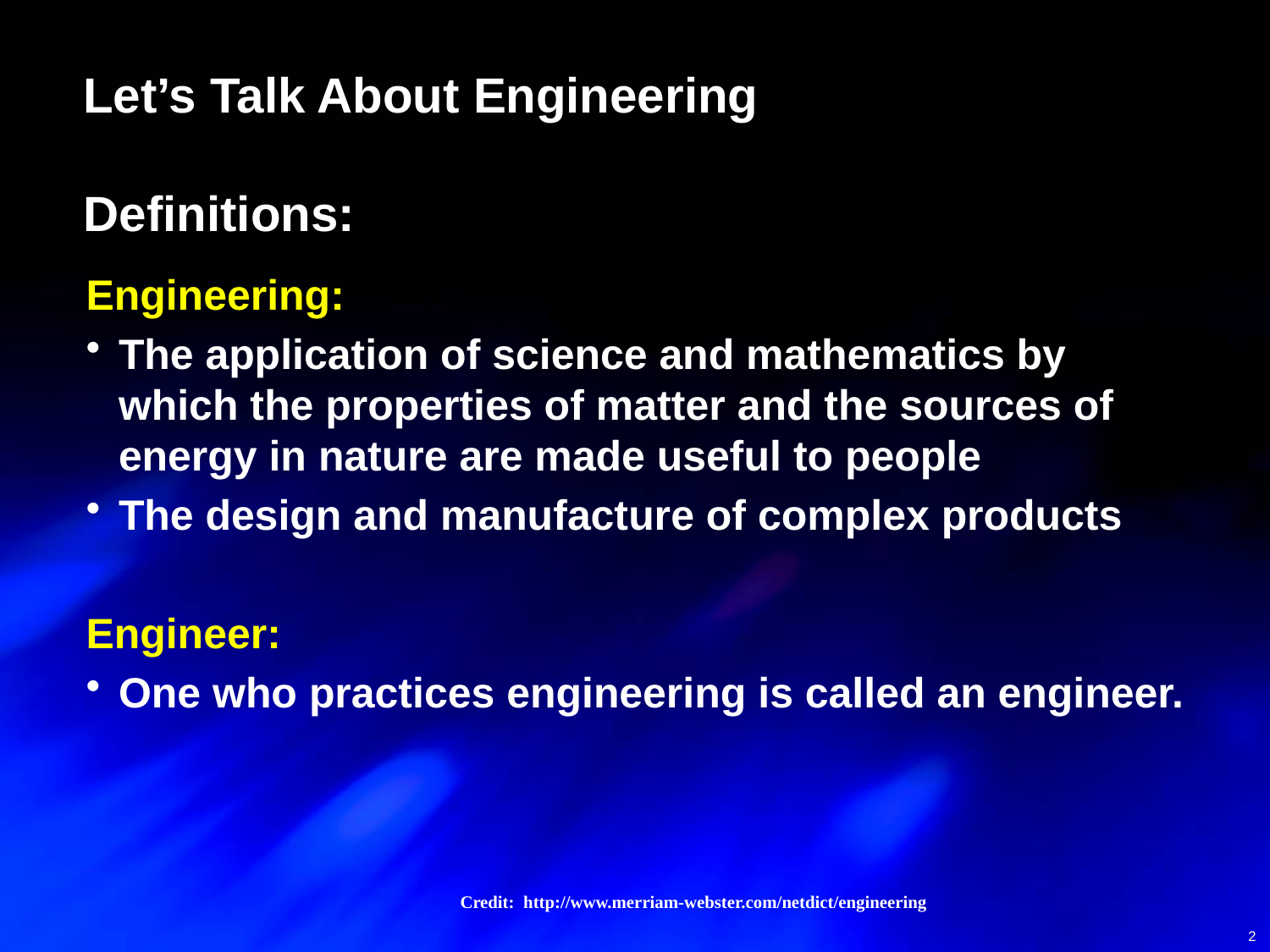

# Let’s Talk About Engineering Definitions:
Engineering:
The application of science and mathematics by which the properties of matter and the sources of energy in nature are made useful to people
The design and manufacture of complex products

Engineer:
One who practices engineering is called an engineer.
Credit:  http://www.merriam-webster.com/netdict/engineering